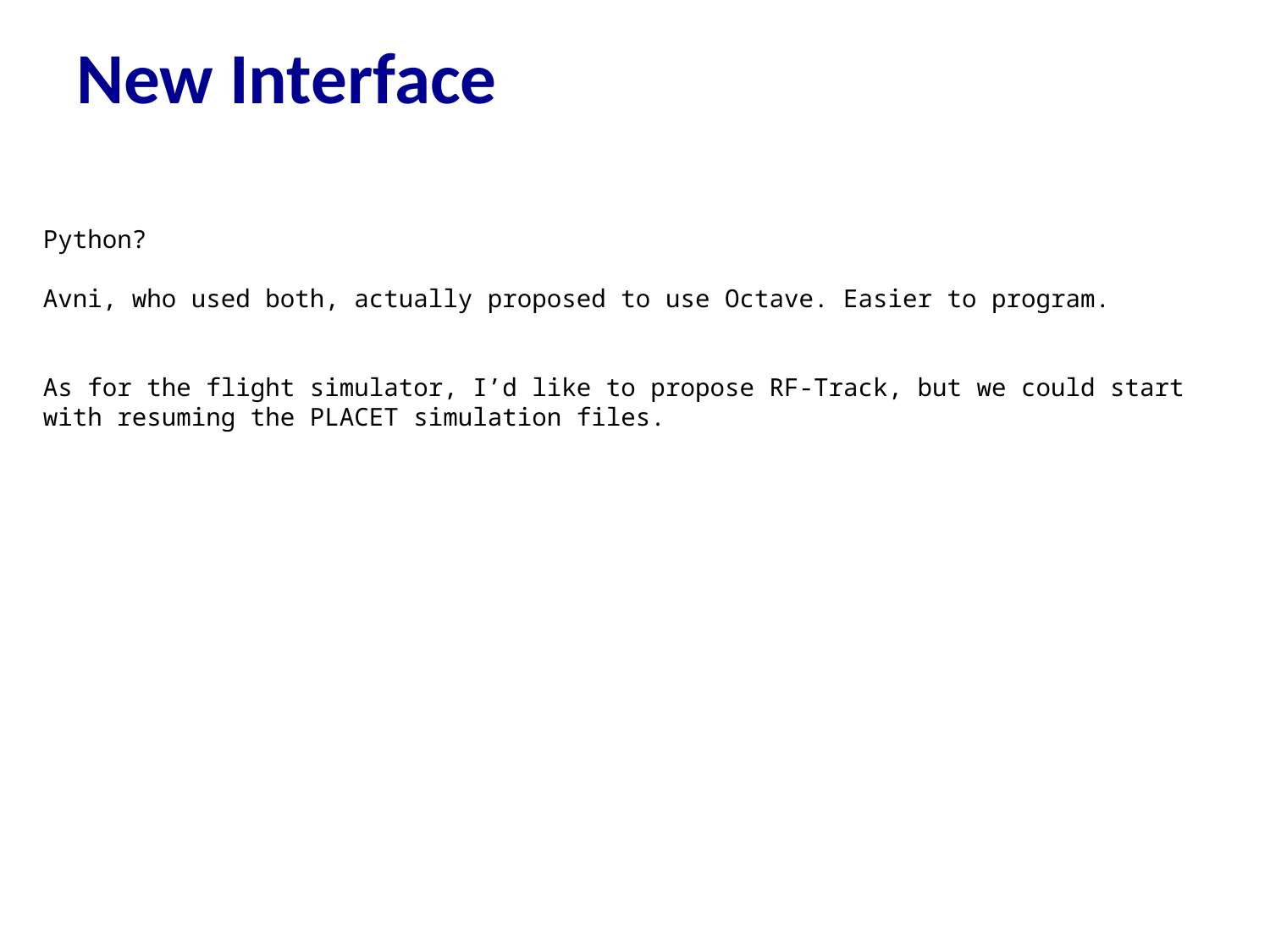

# New Interface
Python?

Avni, who used both, actually proposed to use Octave. Easier to program.

As for the flight simulator, I’d like to propose RF-Track, but we could start with resuming the PLACET simulation files.